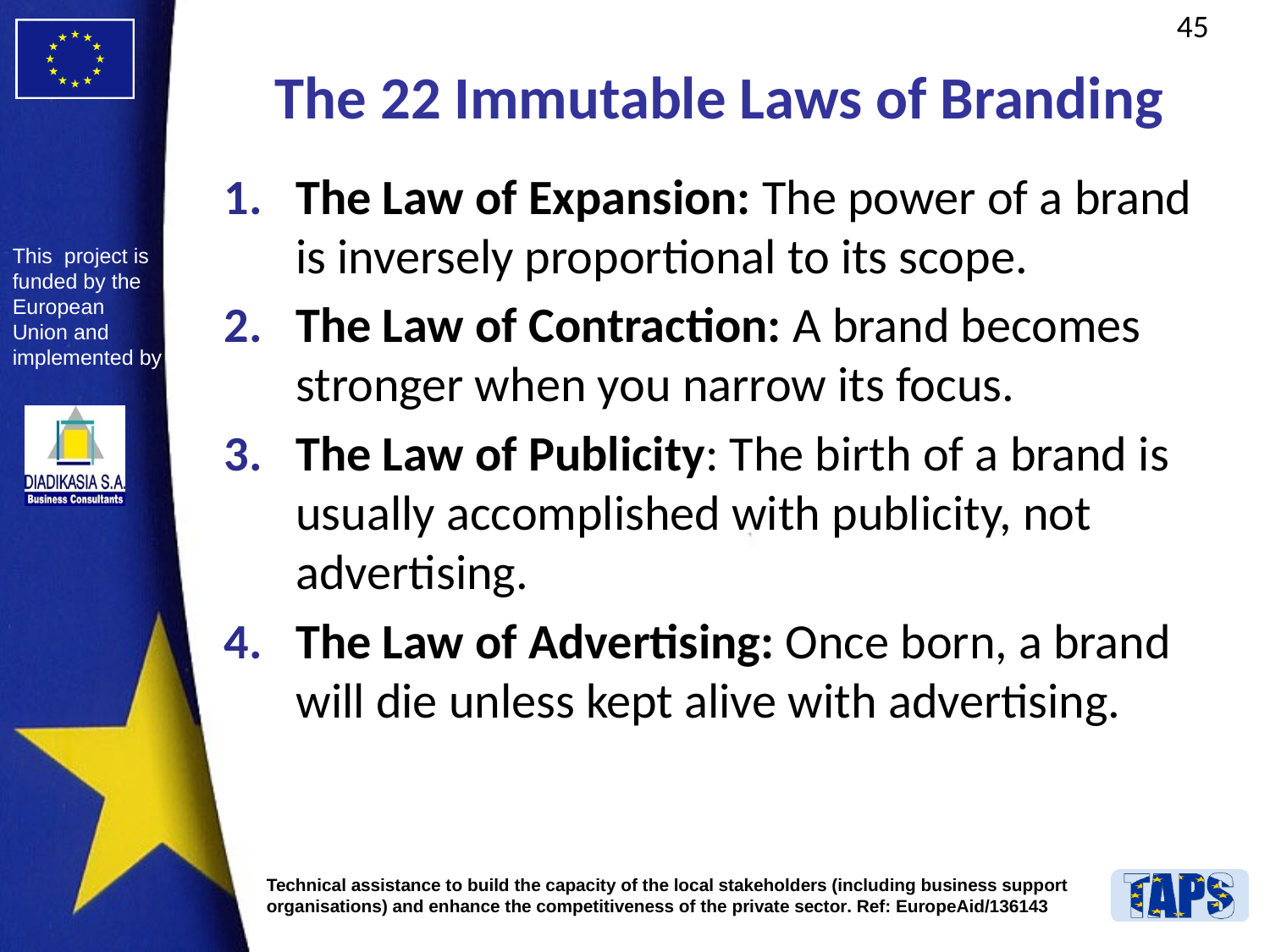

# The 22 Immutable Laws of Branding
The Law of Expansion: The power of a brand is inversely proportional to its scope.
The Law of Contraction: A brand becomes stronger when you narrow its focus.
The Law of Publicity: The birth of a brand is usually accomplished with publicity, not advertising.
The Law of Advertising: Once born, a brand will die unless kept alive with advertising.